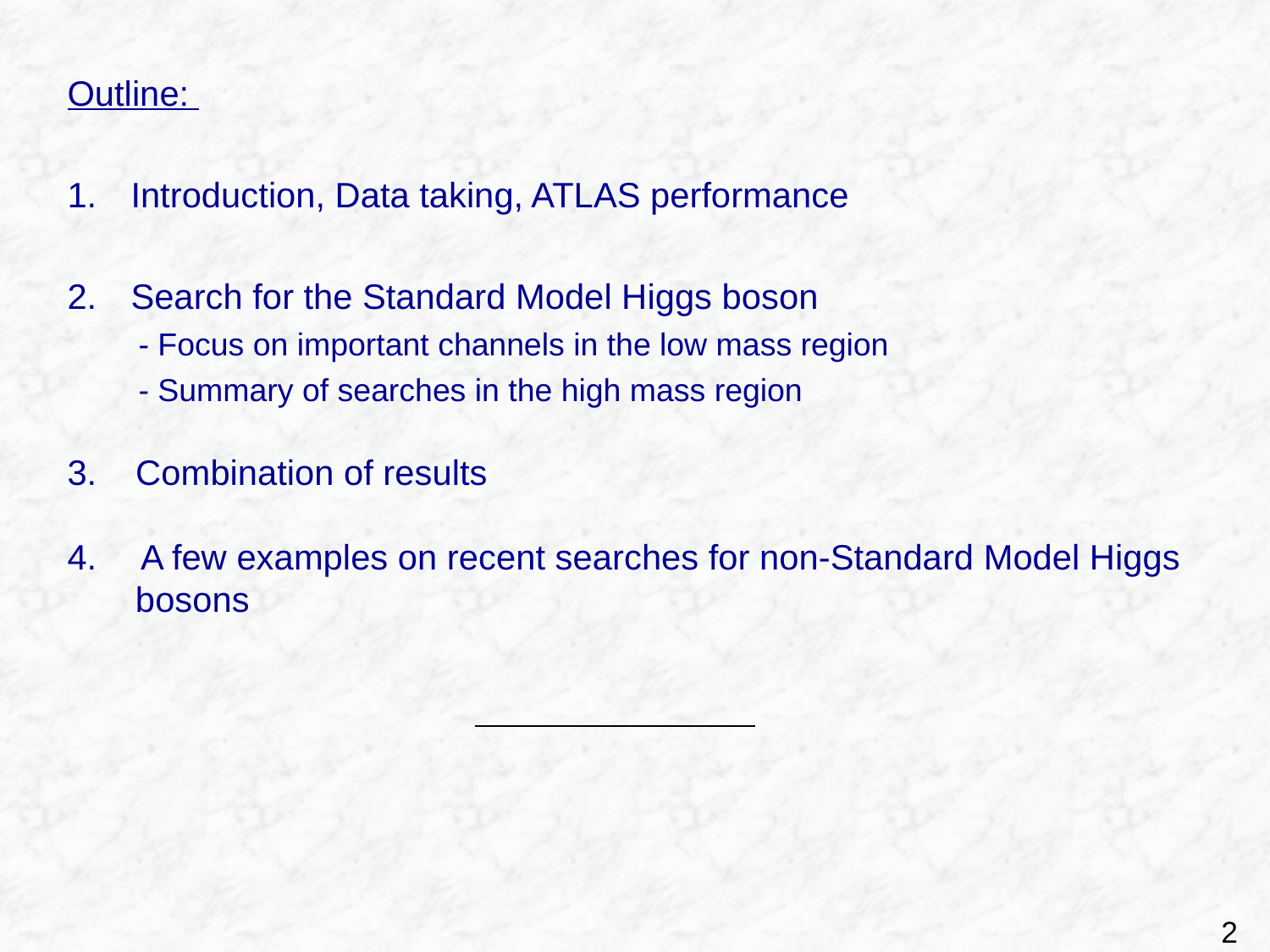

Outline:

Introduction, Data taking, ATLAS performance

Search for the Standard Model Higgs boson
        - Focus on important channels in the low mass region
        - Summary of searches in the high mass region

3.    Combination of results

 A few examples on recent searches for non-Standard Model Higgs
       bosons